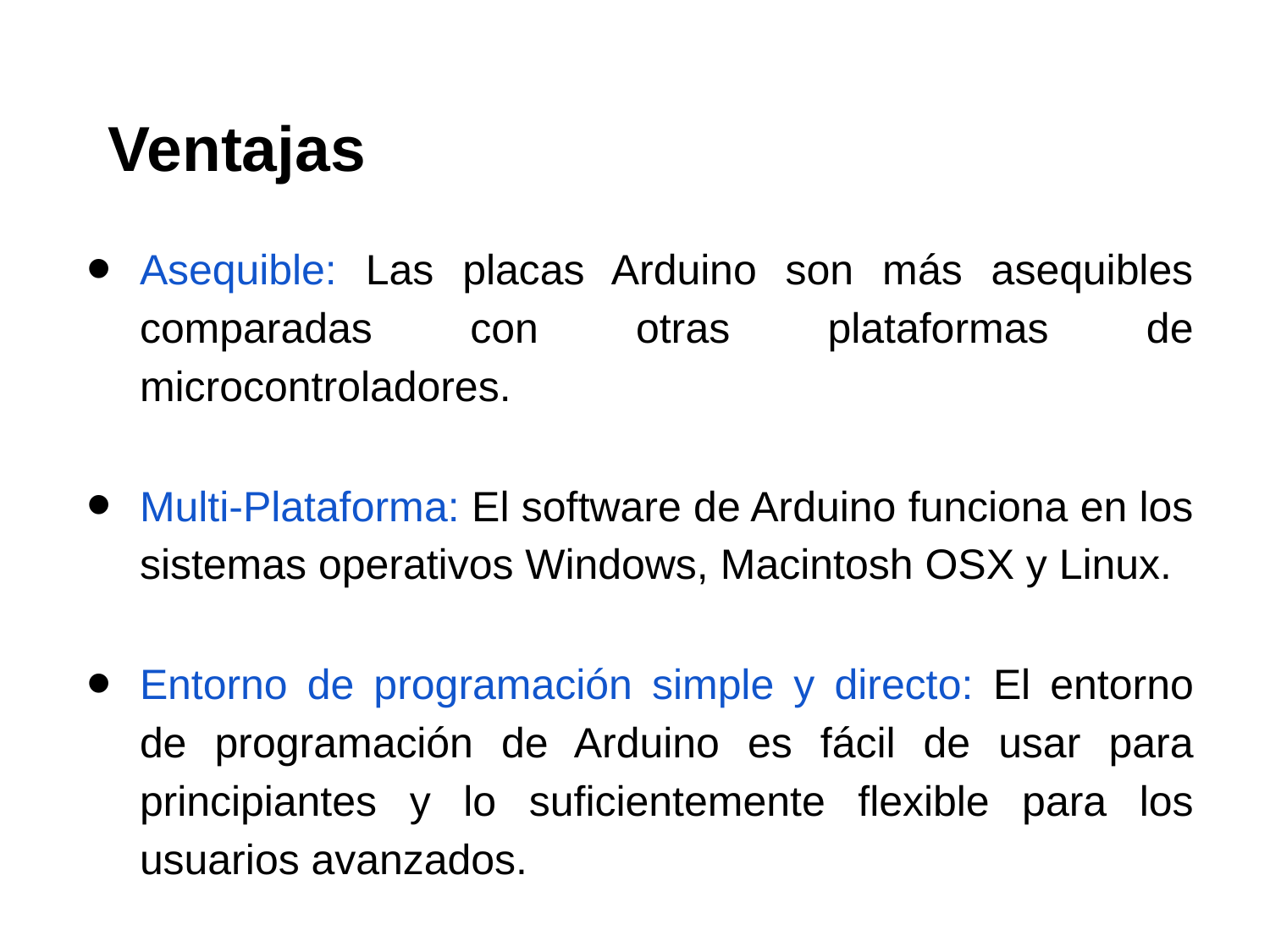

# Ventajas
Asequible: Las placas Arduino son más asequibles comparadas con otras plataformas de microcontroladores.

Multi-Plataforma: El software de Arduino funciona en los sistemas operativos Windows, Macintosh OSX y Linux.

Entorno de programación simple y directo: El entorno de programación de Arduino es fácil de usar para principiantes y lo suficientemente flexible para los usuarios avanzados.